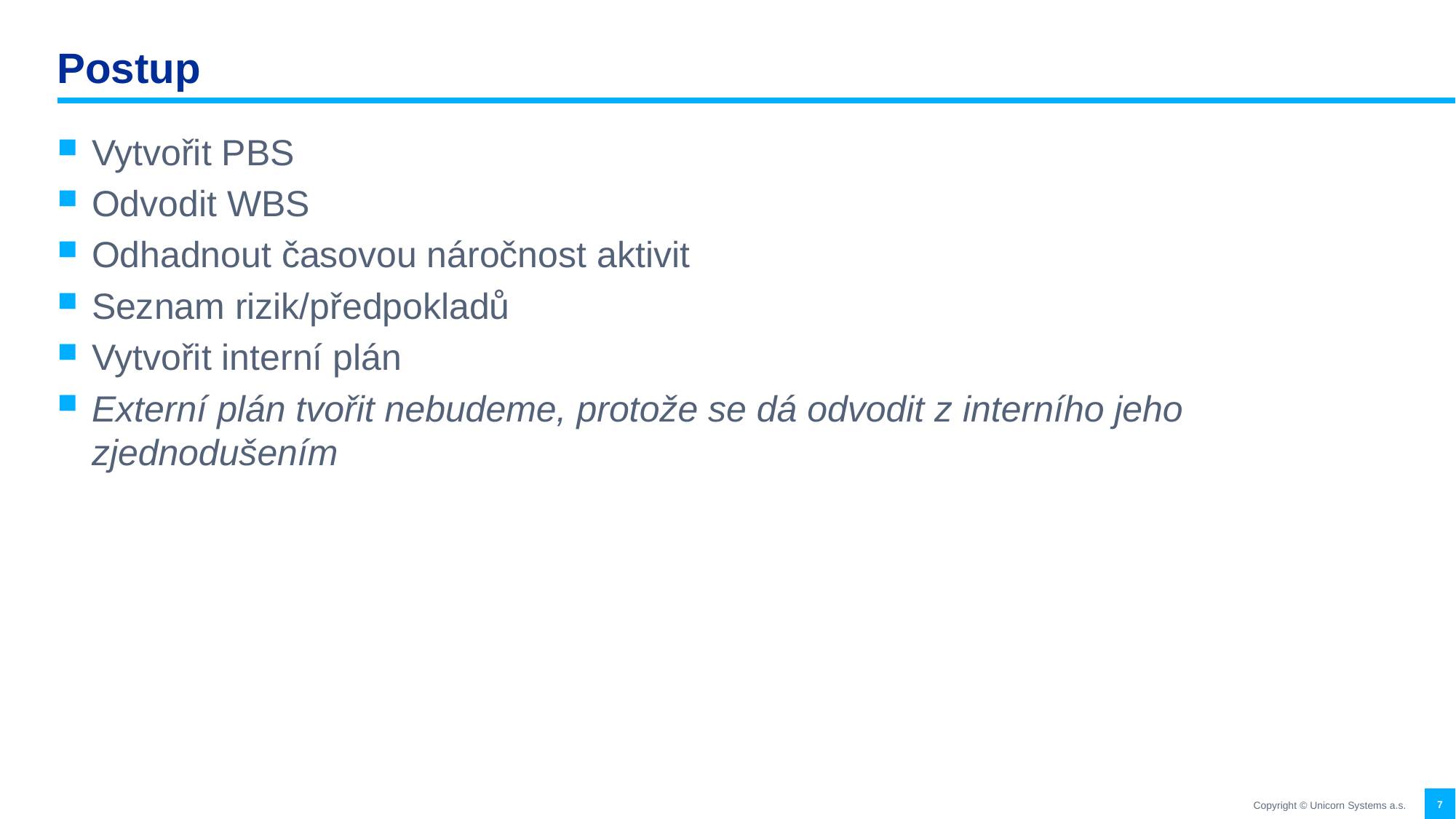

# Postup
Vytvořit PBS
Odvodit WBS
Odhadnout časovou náročnost aktivit
Seznam rizik/předpokladů
Vytvořit interní plán
Externí plán tvořit nebudeme, protože se dá odvodit z interního jeho zjednodušením

7
Copyright © Unicorn Systems a.s.